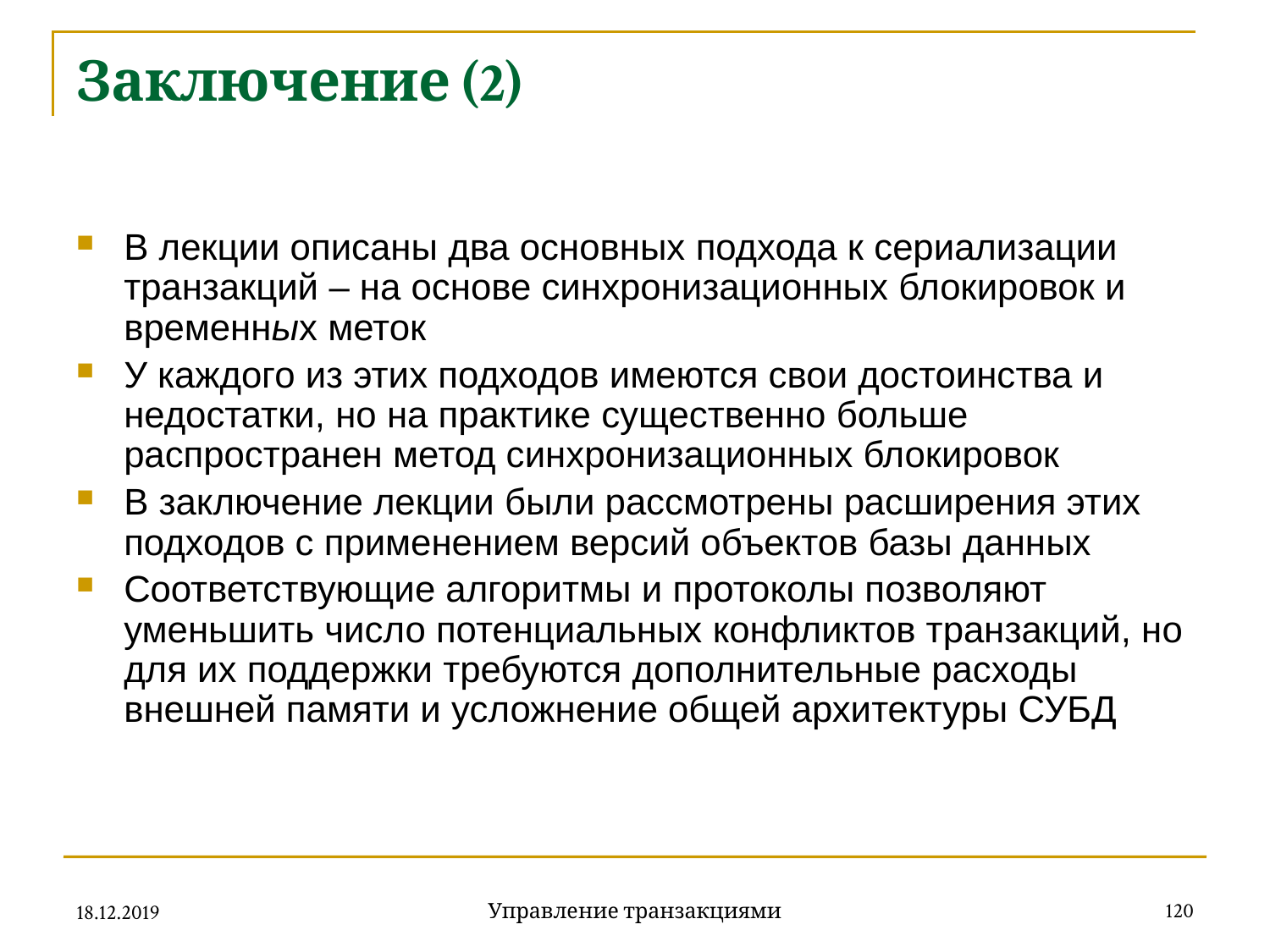

# Заключение (2)
В лекции описаны два основных подхода к сериализации транзакций – на основе синхронизационных блокировок и временных меток
У каждого из этих подходов имеются свои достоинства и недостатки, но на практике существенно больше распространен метод синхронизационных блокировок
В заключение лекции были рассмотрены расширения этих подходов с применением версий объектов базы данных
Соответствующие алгоритмы и протоколы позволяют уменьшить число потенциальных конфликтов транзакций, но для их поддержки требуются дополнительные расходы внешней памяти и усложнение общей архитектуры СУБД
18.12.2019
120
Управление транзакциями